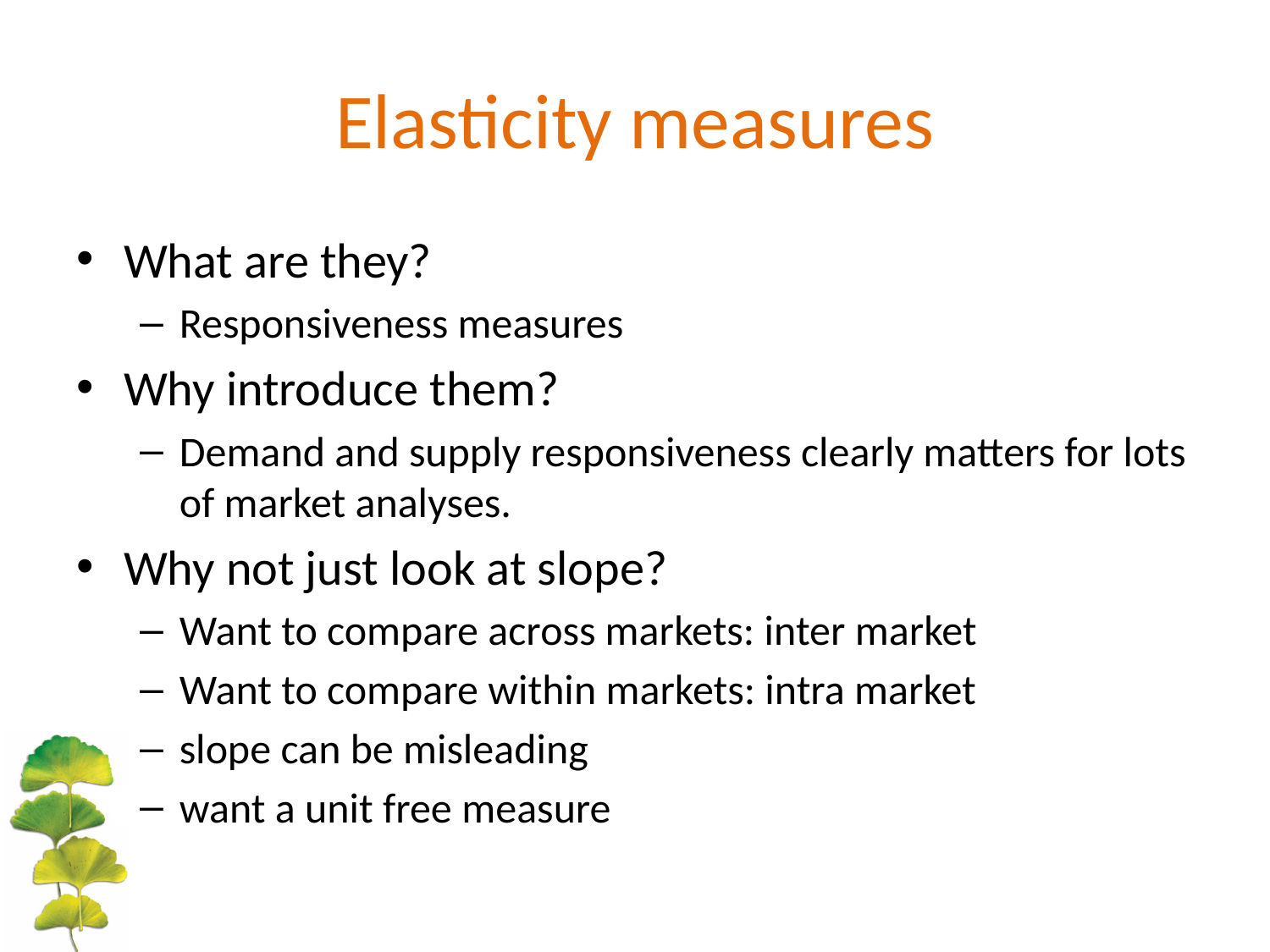

# Elasticity measures
What are they?
Responsiveness measures
Why introduce them?
Demand and supply responsiveness clearly matters for lots of market analyses.
Why not just look at slope?
Want to compare across markets: inter market
Want to compare within markets: intra market
slope can be misleading
want a unit free measure